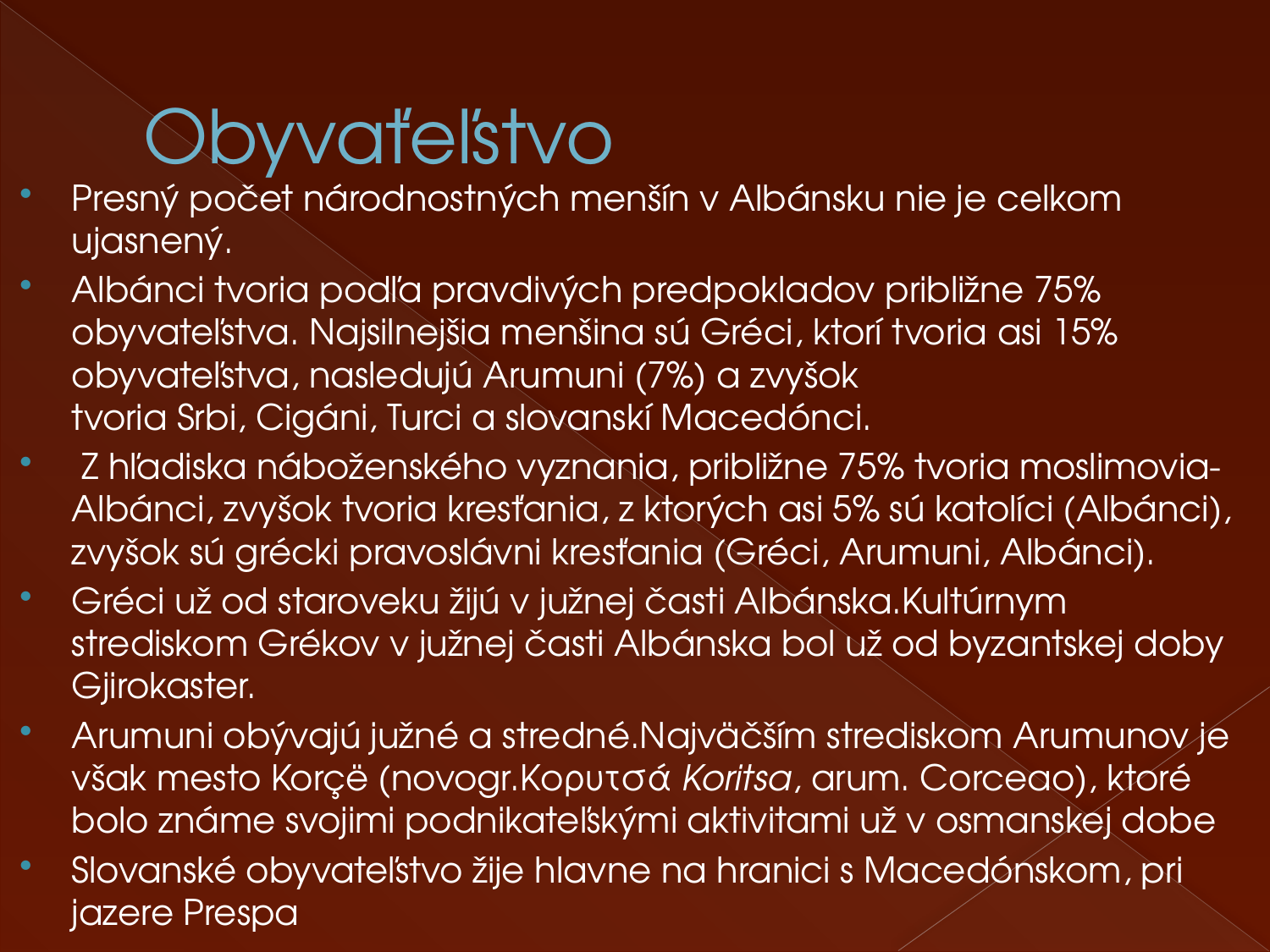

# Obyvaťeľstvo
Presný počet národnostných menšín v Albánsku nie je celkom ujasnený.
Albánci tvoria podľa pravdivých predpokladov približne 75% obyvateľstva. Najsilnejšia menšina sú Gréci, ktorí tvoria asi 15% obyvateľstva, nasledujú Arumuni (7%) a zvyšok tvoria Srbi, Cigáni, Turci a slovanskí Macedónci.
 Z hľadiska náboženského vyznania, približne 75% tvoria moslimovia-Albánci, zvyšok tvoria kresťania, z ktorých asi 5% sú katolíci (Albánci), zvyšok sú grécki pravoslávni kresťania (Gréci, Arumuni, Albánci).
Gréci už od staroveku žijú v južnej časti Albánska.Kultúrnym strediskom Grékov v južnej časti Albánska bol už od byzantskej doby Gjirokaster.
Arumuni obývajú južné a stredné.Najväčším strediskom Arumunov je však mesto Korçë (novogr.Κορυτσά Koritsa, arum. Corceao), ktoré bolo známe svojimi podnikateľskými aktivitami už v osmanskej dobe
Slovanské obyvateľstvo žije hlavne na hranici s Macedónskom, pri jazere Prespa